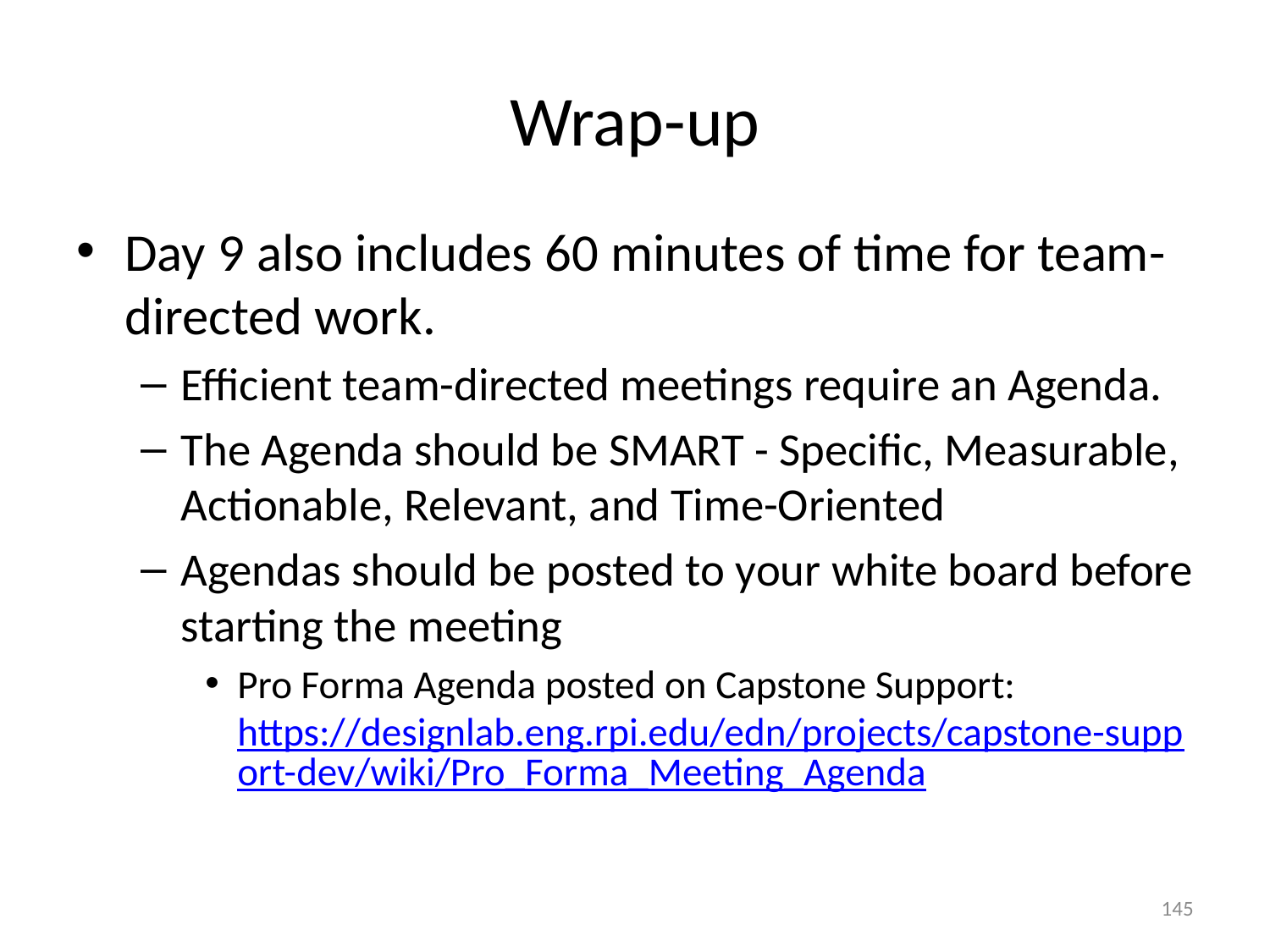

# Wrap-up
Day 9 also includes 60 minutes of time for team-directed work.
Efficient team-directed meetings require an Agenda.
The Agenda should be SMART - Specific, Measurable, Actionable, Relevant, and Time-Oriented
Agendas should be posted to your white board before starting the meeting
Pro Forma Agenda posted on Capstone Support: https://designlab.eng.rpi.edu/edn/projects/capstone-support-dev/wiki/Pro_Forma_Meeting_Agenda

145